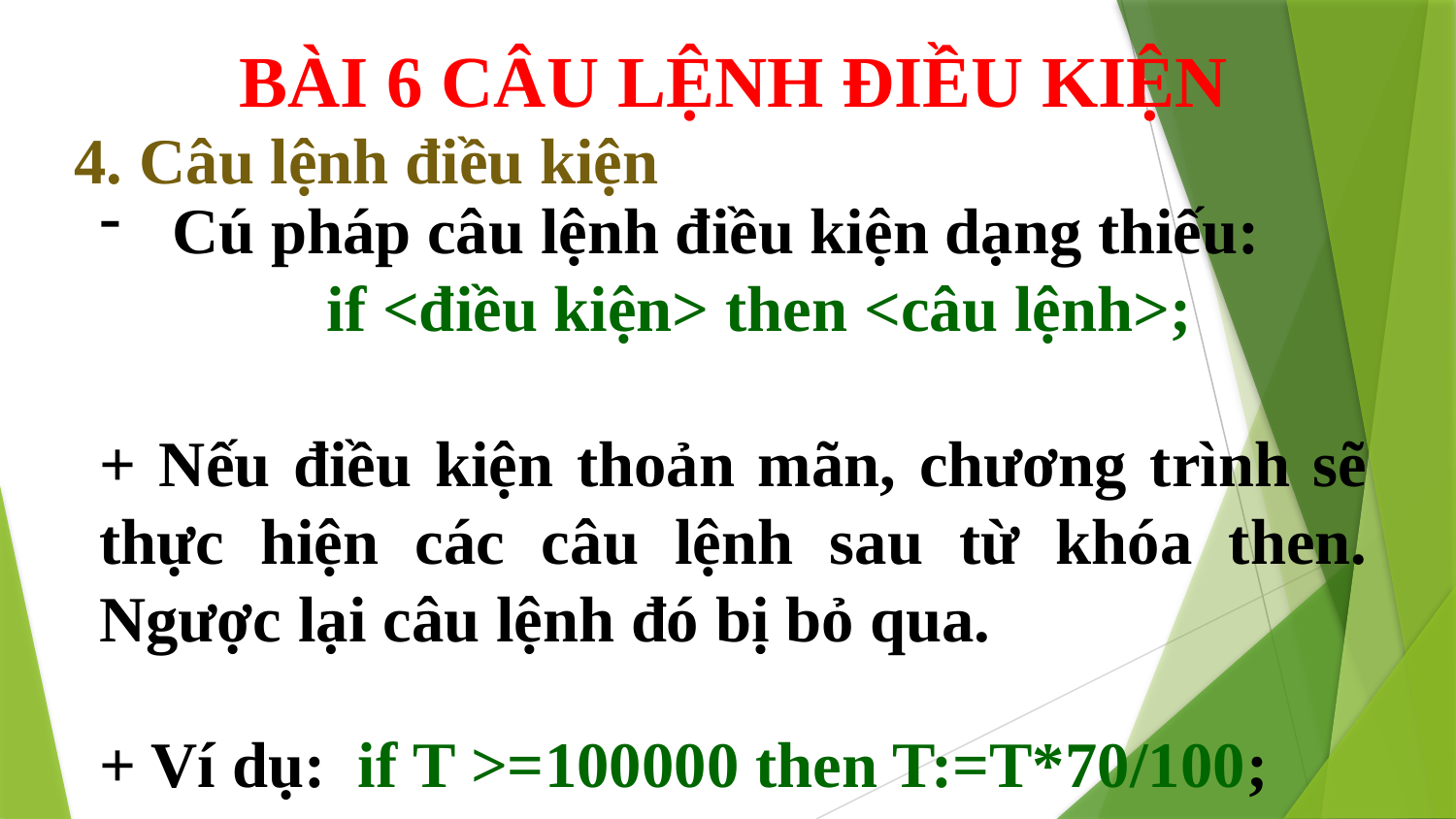

BÀI 6 CÂU LỆNH ĐIỀU KIỆN
4. Câu lệnh điều kiện
Cú pháp câu lệnh điều kiện dạng thiếu:
              if <điều kiện> then <câu lệnh>;

+ Nếu điều kiện thoản mãn, chương trình sẽ thực hiện các câu lệnh sau từ khóa then. Ngược lại câu lệnh đó bị bỏ qua.

+ Ví dụ:  if T >=100000 then T:=T*70/100;